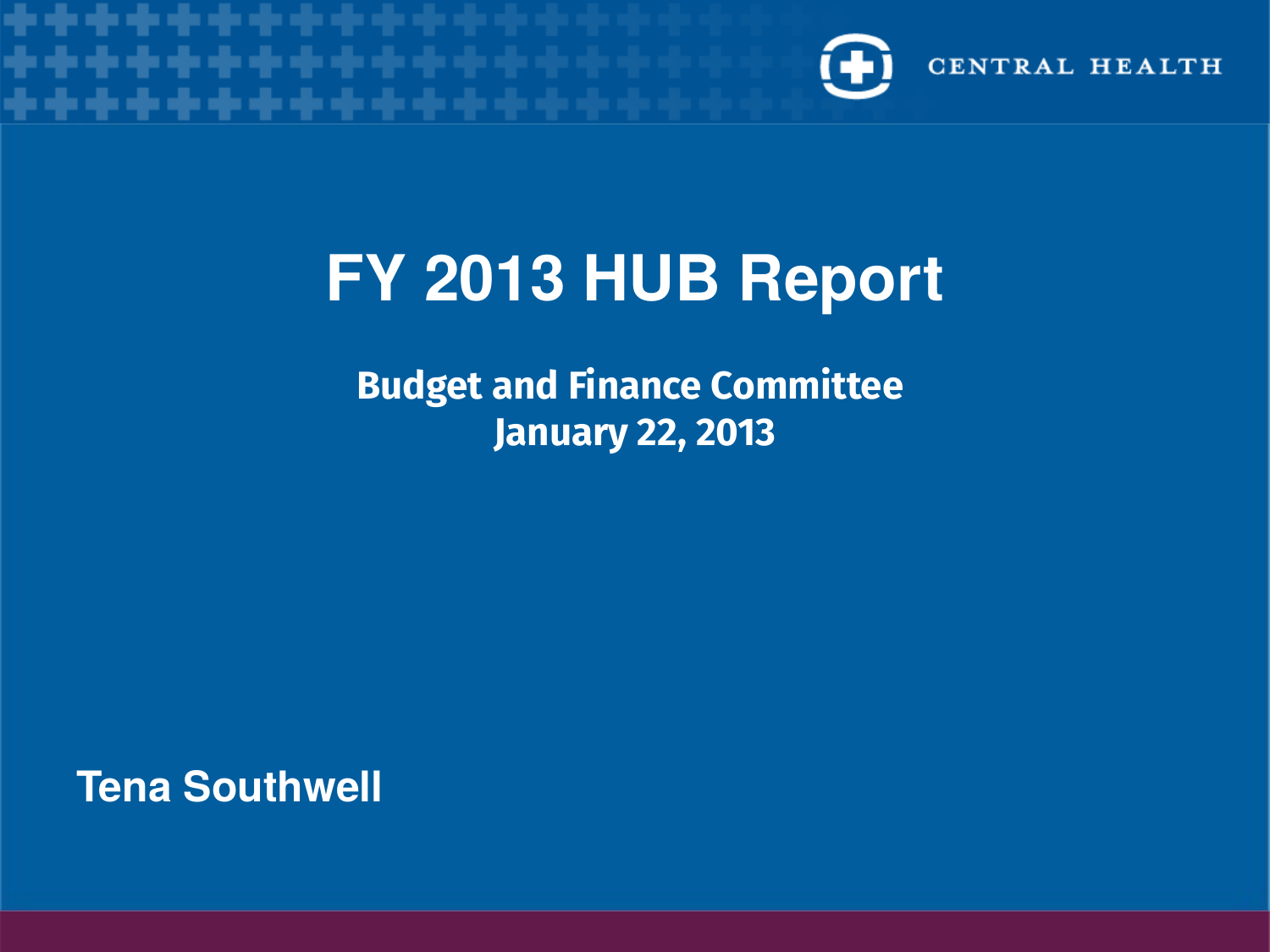

# FY 2013 HUB Report

Budget and Finance Committee
January 22, 2013

Tena Southwell